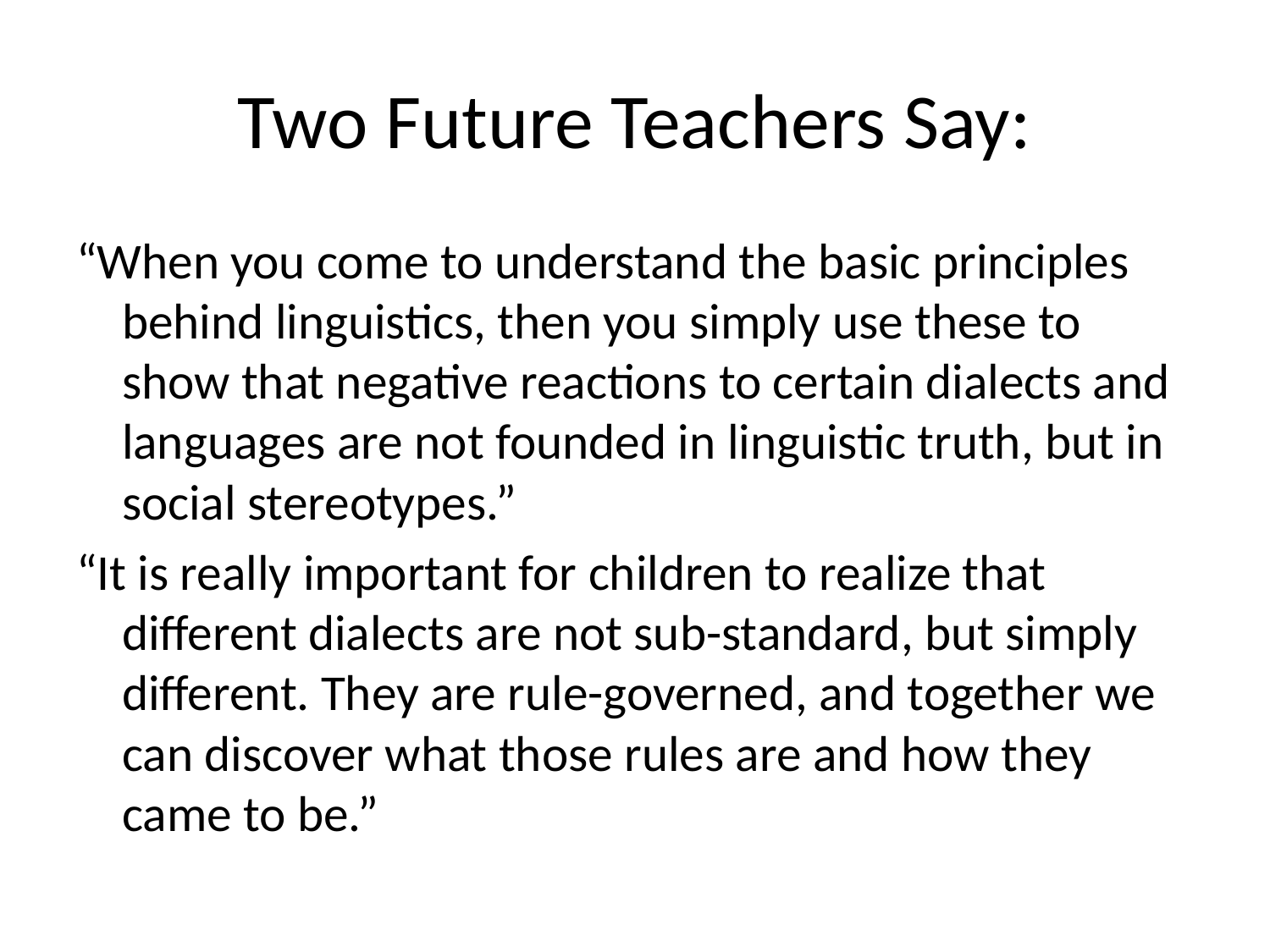

# Two Future Teachers Say:
“When you come to understand the basic principles behind linguistics, then you simply use these to show that negative reactions to certain dialects and languages are not founded in linguistic truth, but in social stereotypes.”
“It is really important for children to realize that different dialects are not sub-standard, but simply different. They are rule-governed, and together we can discover what those rules are and how they came to be.”